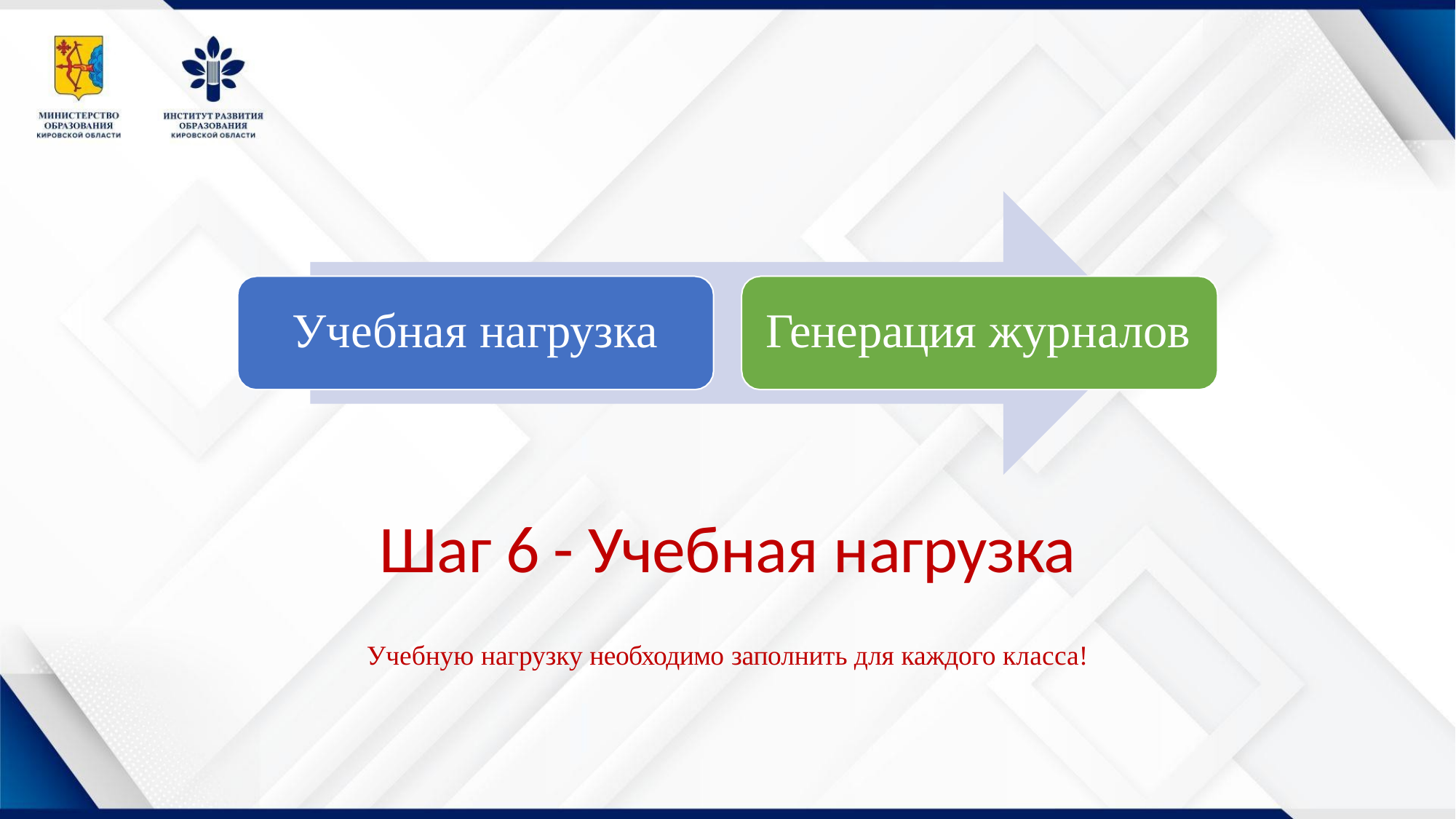

# Учебная нагрузка
Генерация журналов
Шаг 6 - Учебная нагрузка
Учебную нагрузку необходимо заполнить для каждого класса!